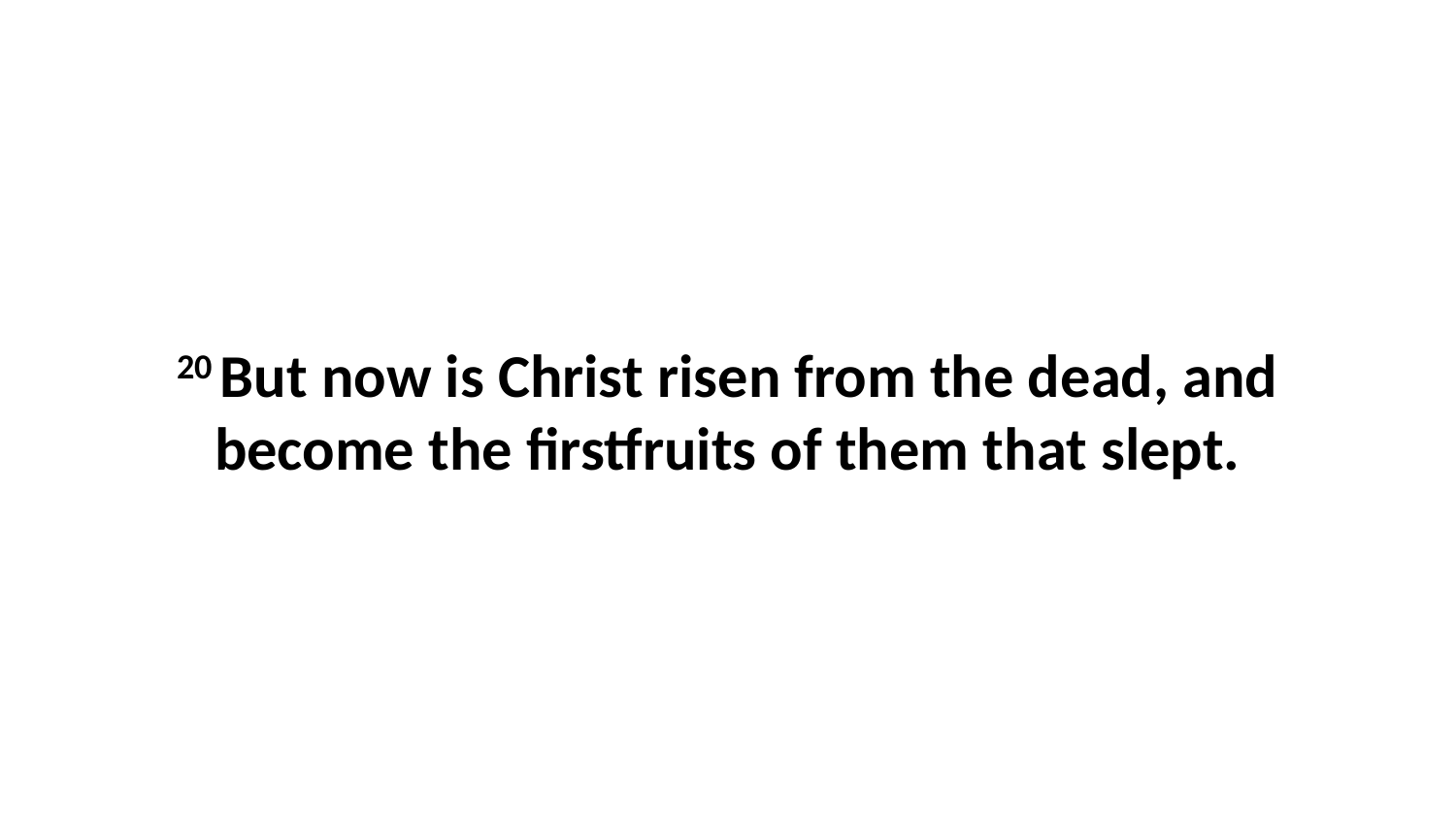

20 But now is Christ risen from the dead, and become the firstfruits of them that slept.